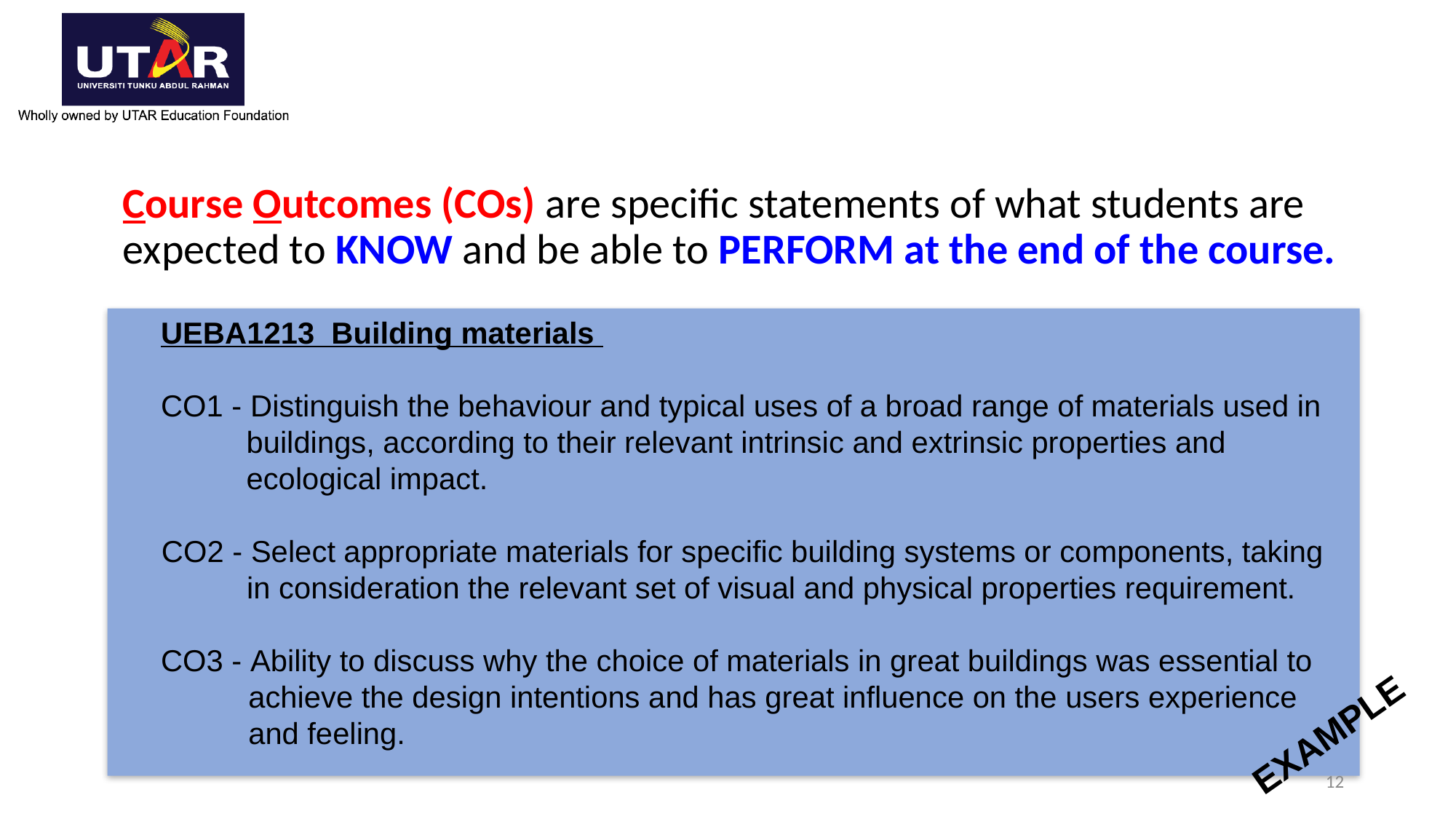

# Course Outcomes (COs) are specific statements of what students are expected to KNOW and be able to PERFORM at the end of the course.
UEBA1213  Building materials

CO1 - Distinguish the behaviour and typical uses of a broad range of materials used in buildings, according to their relevant intrinsic and extrinsic properties and ecological impact.

CO2 - Select appropriate materials for specific building systems or components, taking in consideration the relevant set of visual and physical properties requirement.

CO3 - Ability to discuss why the choice of materials in great buildings was essential to achieve the design intentions and has great influence on the users experience and feeling.
EXAMPLE
12